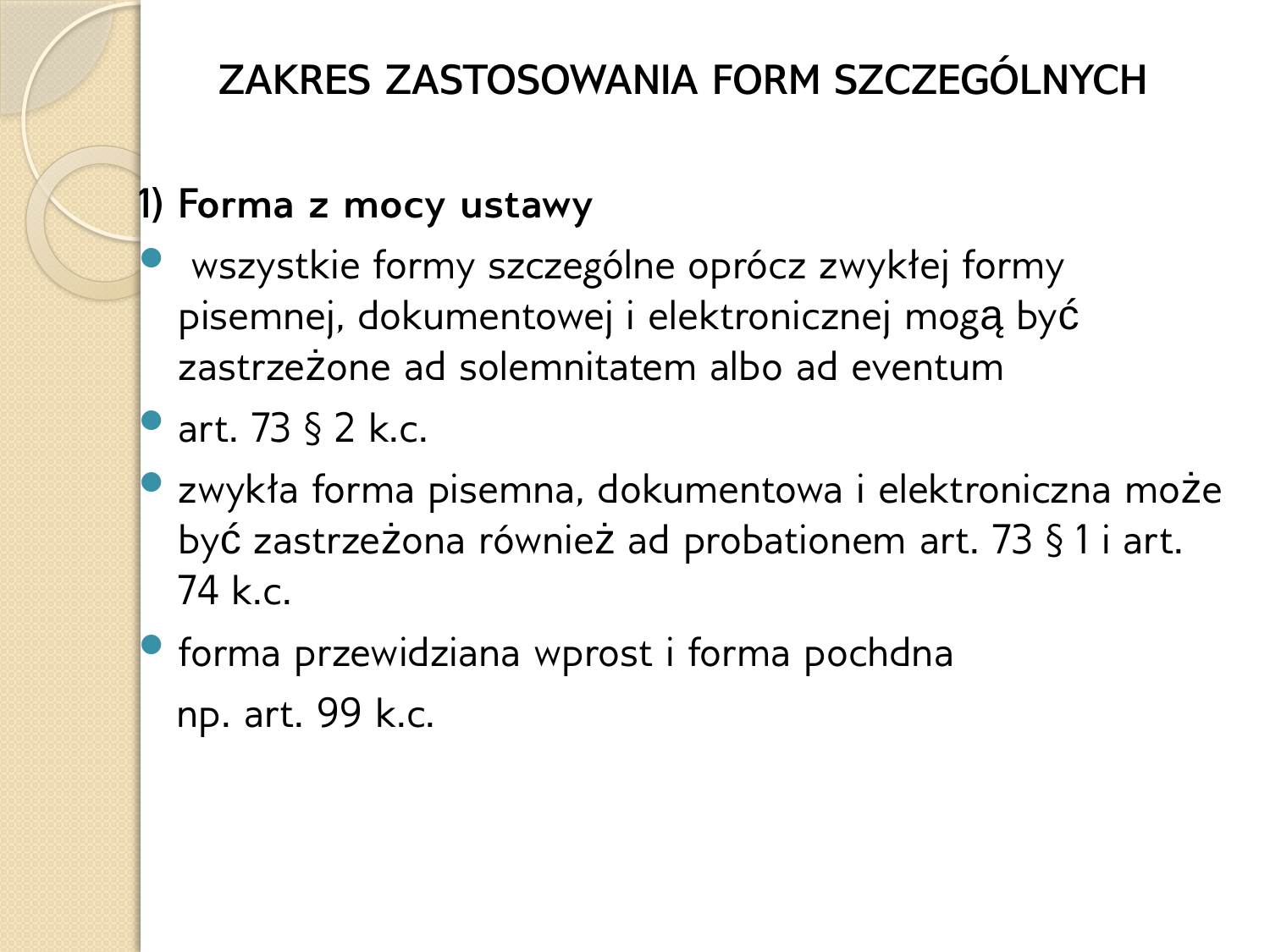

ZAKRES ZASTOSOWANIA FORM SZCZEGÓLNYCH

1) Forma z mocy ustawy
 wszystkie formy szczególne oprócz zwykłej formy pisemnej, dokumentowej i elektronicznej mogą być zastrzeżone ad solemnitatem albo ad eventum
art. 73 § 2 k.c.
zwykła forma pisemna, dokumentowa i elektroniczna może być zastrzeżona również ad probationem art. 73 § 1 i art. 74 k.c.
forma przewidziana wprost i forma pochdna
   np. art. 99 k.c.